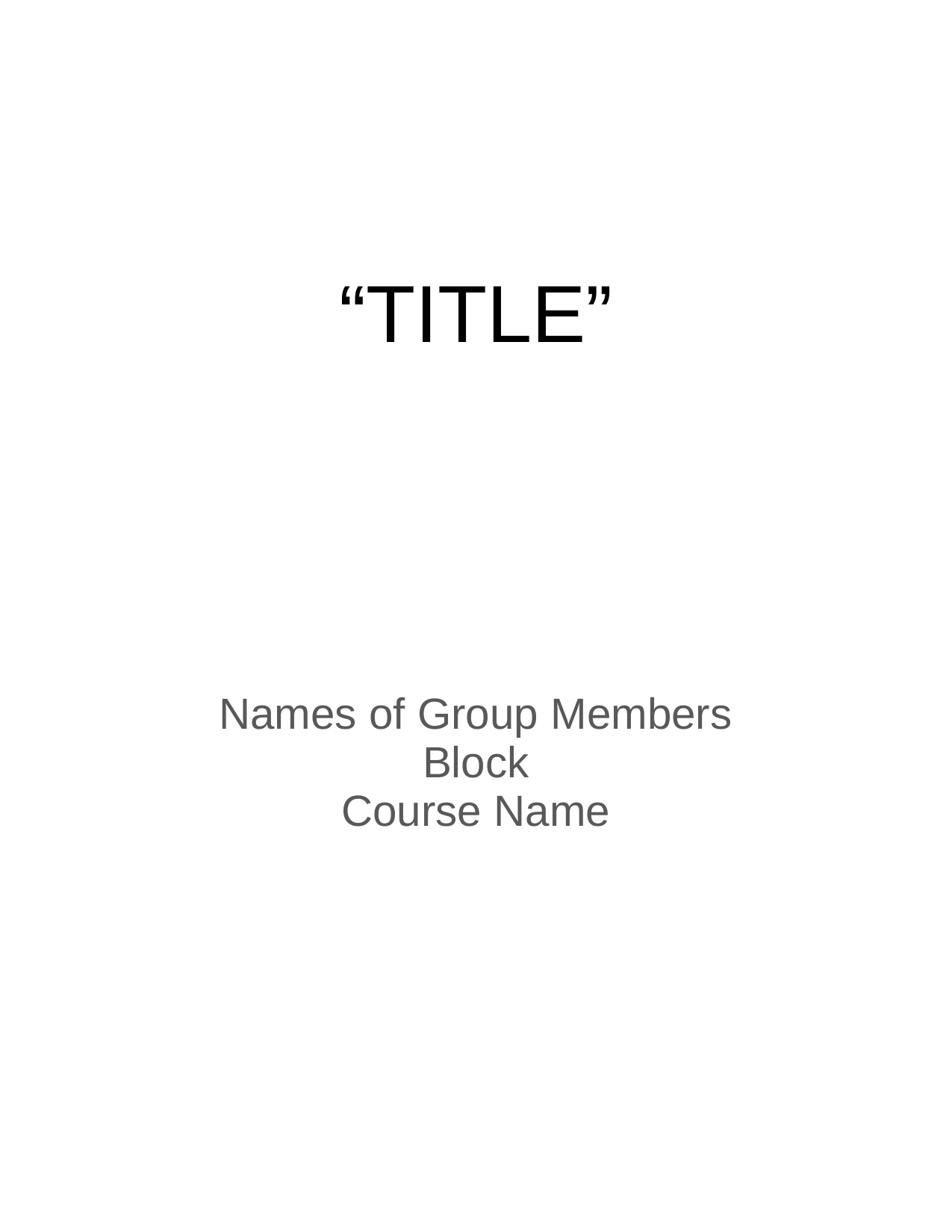

# “TITLE”
Names of Group Members
Block
Course Name